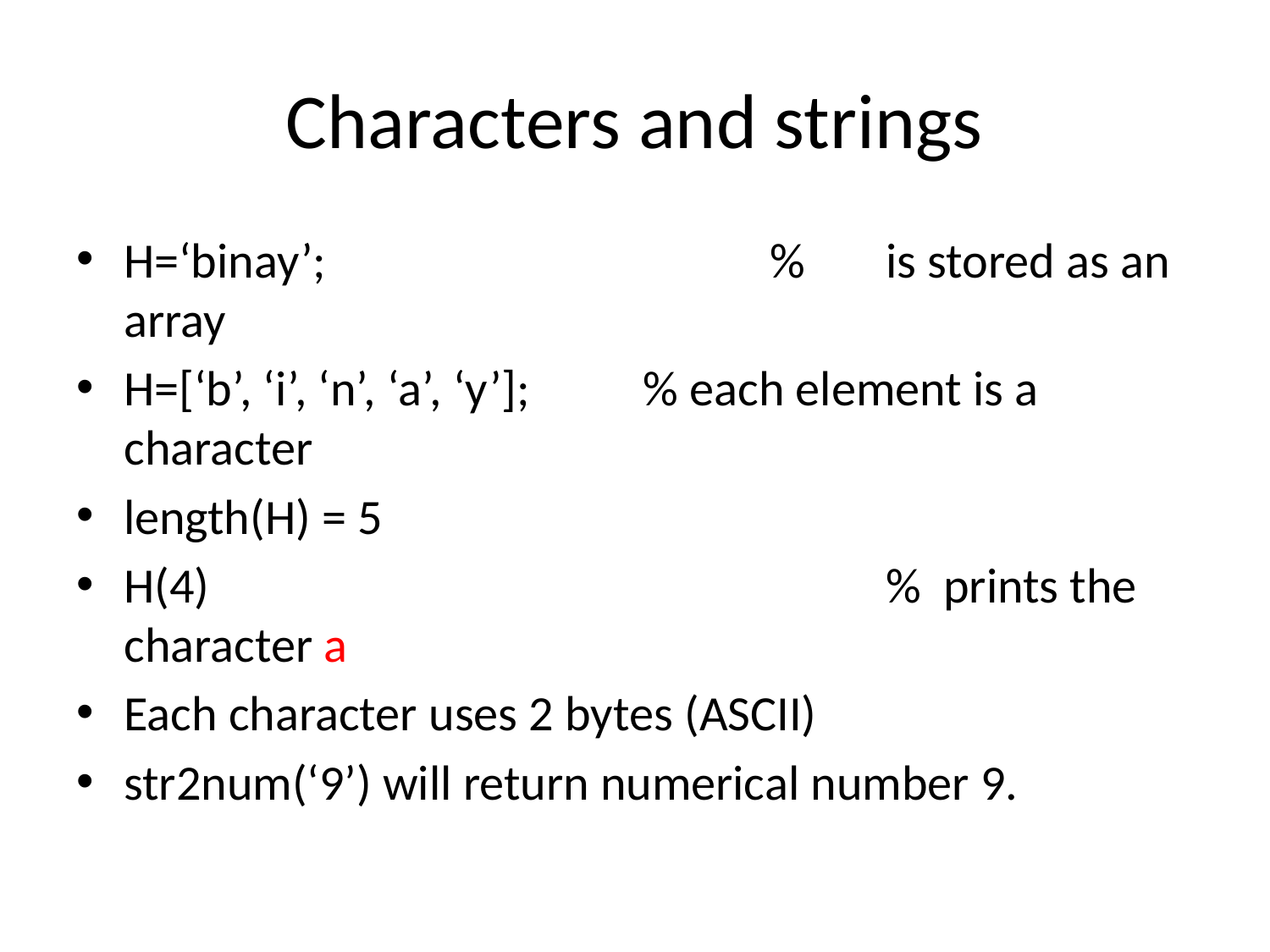

# Characters and strings
H=‘binay’; 				 %	is stored as an array
H=[‘b’, ‘i’, ‘n’, ‘a’, ‘y’];	 % each element is a character
length(H) = 5
H(4)  						%  prints the character a
Each character uses 2 bytes (ASCII)
str2num(‘9’) will return numerical number 9.